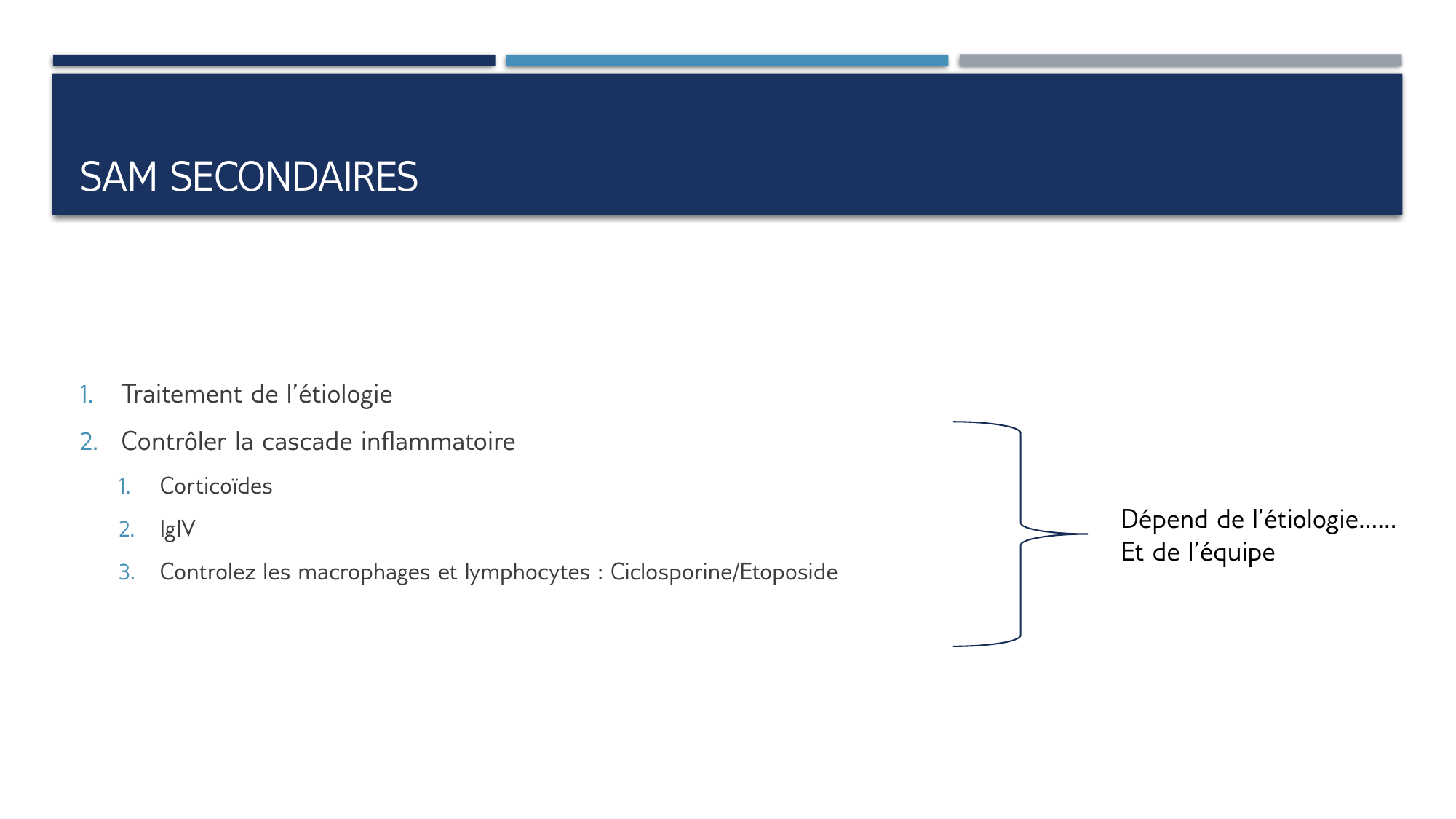

# SAM secondaires
Traitement de l’étiologie
Contrôler la cascade inflammatoire
Corticoïdes
IgIV
Controlez les macrophages et lymphocytes : Ciclosporine/Etoposide

Dépend de l’étiologie……
Et de l’équipe